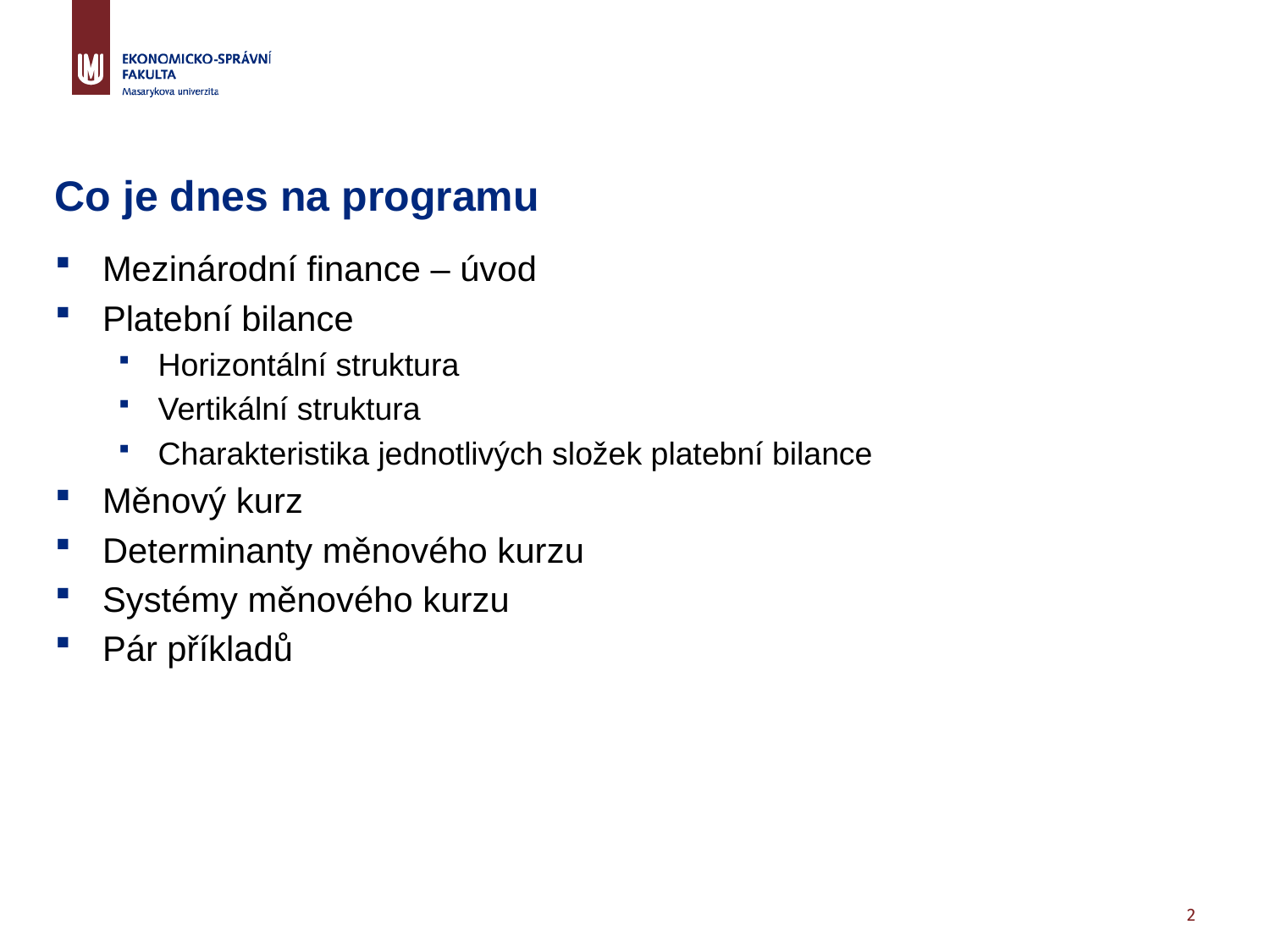

# Co je dnes na programu
Mezinárodní finance – úvod
Platební bilance
Horizontální struktura
Vertikální struktura
Charakteristika jednotlivých složek platební bilance
Měnový kurz
Determinanty měnového kurzu
Systémy měnového kurzu
Pár příkladů

2